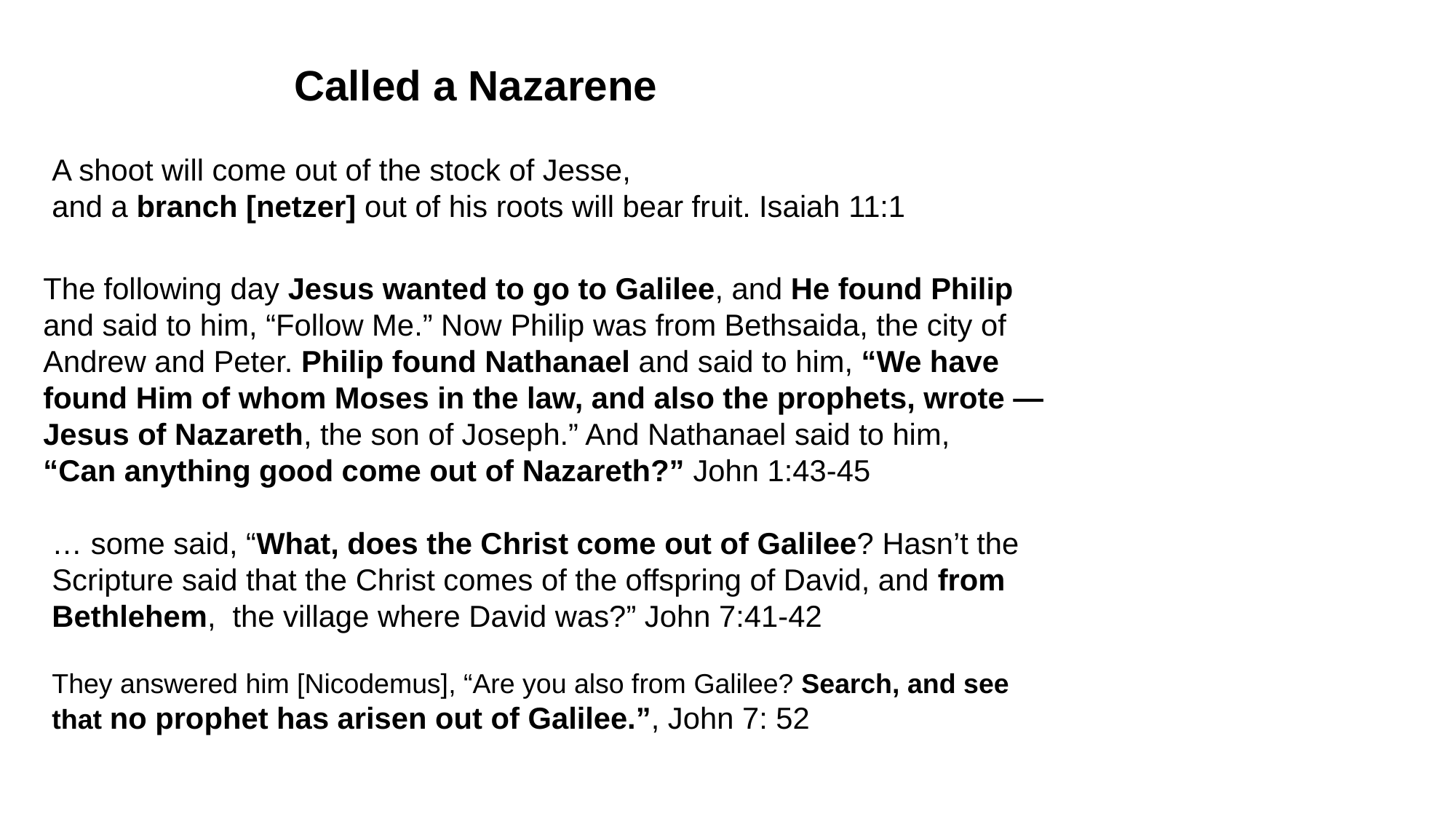

Called a Nazarene
A shoot will come out of the stock of Jesse,
and a branch [netzer] out of his roots will bear fruit. Isaiah 11:1

The following day Jesus wanted to go to Galilee, and He found Philip
and said to him, “Follow Me.” Now Philip was from Bethsaida, the city of Andrew and Peter. Philip found Nathanael and said to him, “We have found Him of whom Moses in the law, and also the prophets, wrote —Jesus of Nazareth, the son of Joseph.” And Nathanael said to him,
“Can anything good come out of Nazareth?” John 1:43-45
… some said, “What, does the Christ come out of Galilee? Hasn’t the Scripture said that the Christ comes of the offspring of David, and from Bethlehem,  the village where David was?” John 7:41-42

They answered him [Nicodemus], “Are you also from Galilee? Search, and see that no prophet has arisen out of Galilee.”, John 7: 52